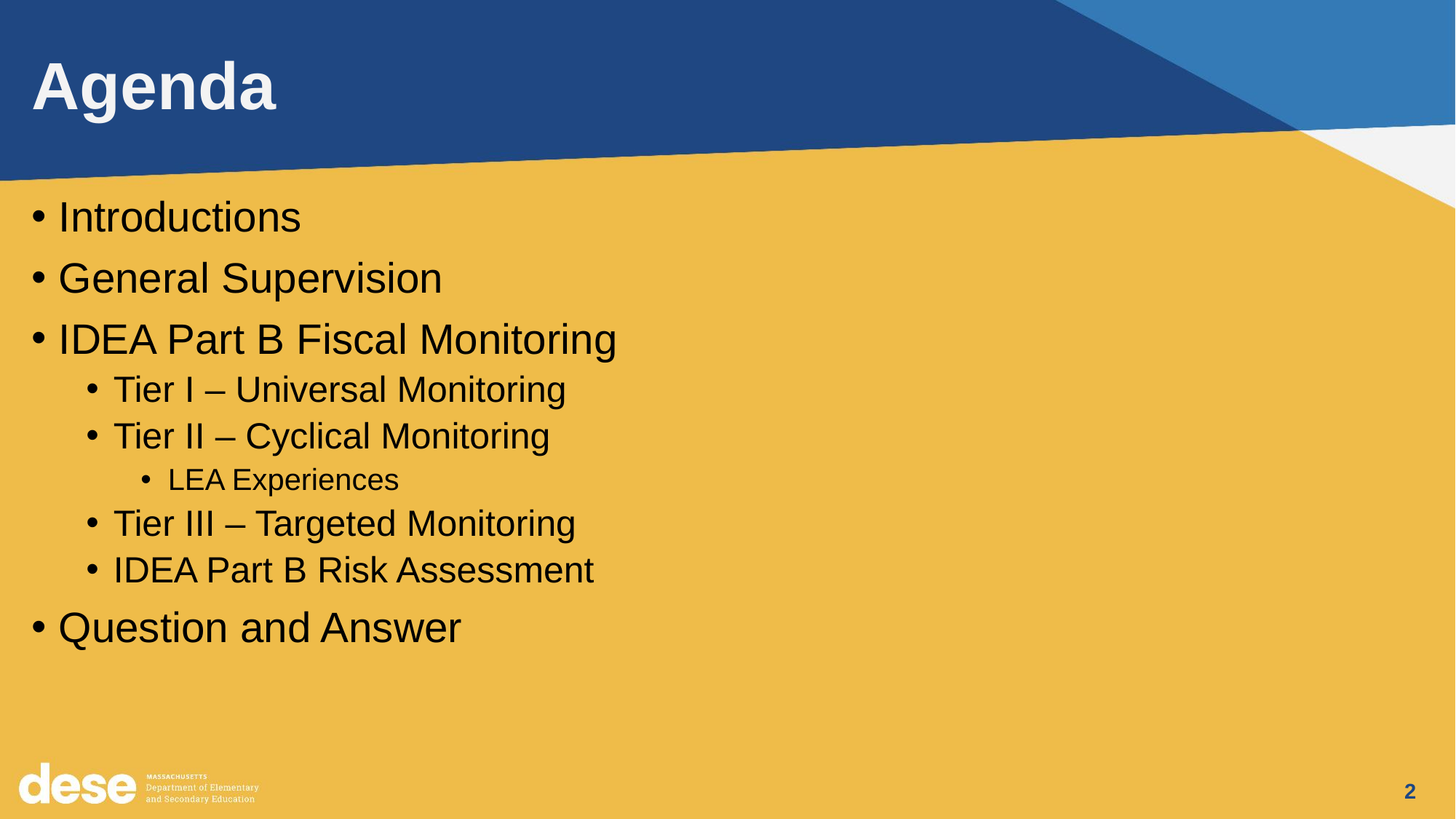

# Agenda
Introductions
General Supervision
IDEA Part B Fiscal Monitoring
Tier I – Universal Monitoring
Tier II – Cyclical Monitoring
LEA Experiences
Tier III – Targeted Monitoring
IDEA Part B Risk Assessment
Question and Answer
2